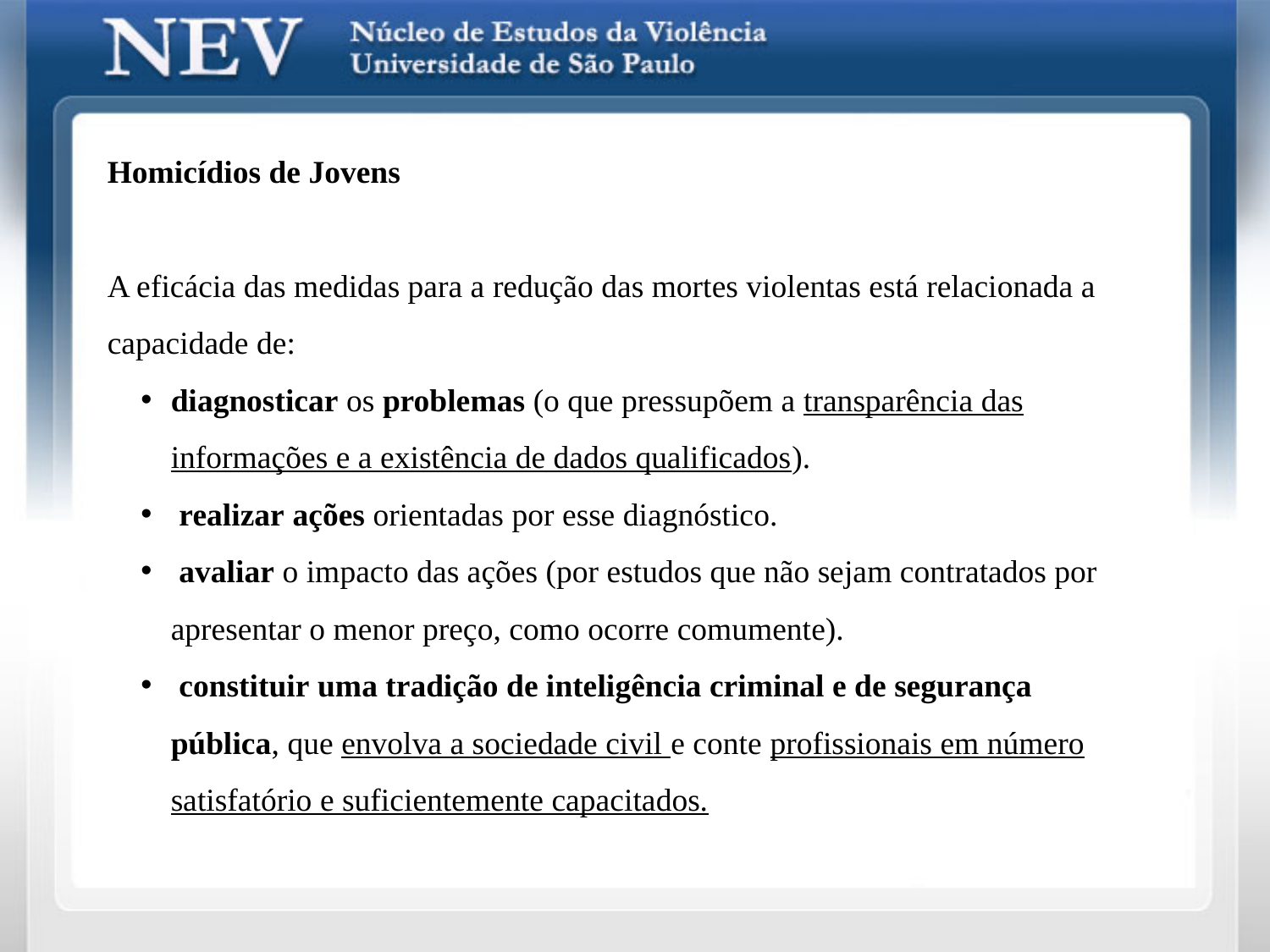

Homicídios de Jovens

A eficácia das medidas para a redução das mortes violentas está relacionada a capacidade de:
diagnosticar os problemas (o que pressupõem a transparência das informações e a existência de dados qualificados).
 realizar ações orientadas por esse diagnóstico.
 avaliar o impacto das ações (por estudos que não sejam contratados por apresentar o menor preço, como ocorre comumente).
 constituir uma tradição de inteligência criminal e de segurança pública, que envolva a sociedade civil e conte profissionais em número satisfatório e suficientemente capacitados.